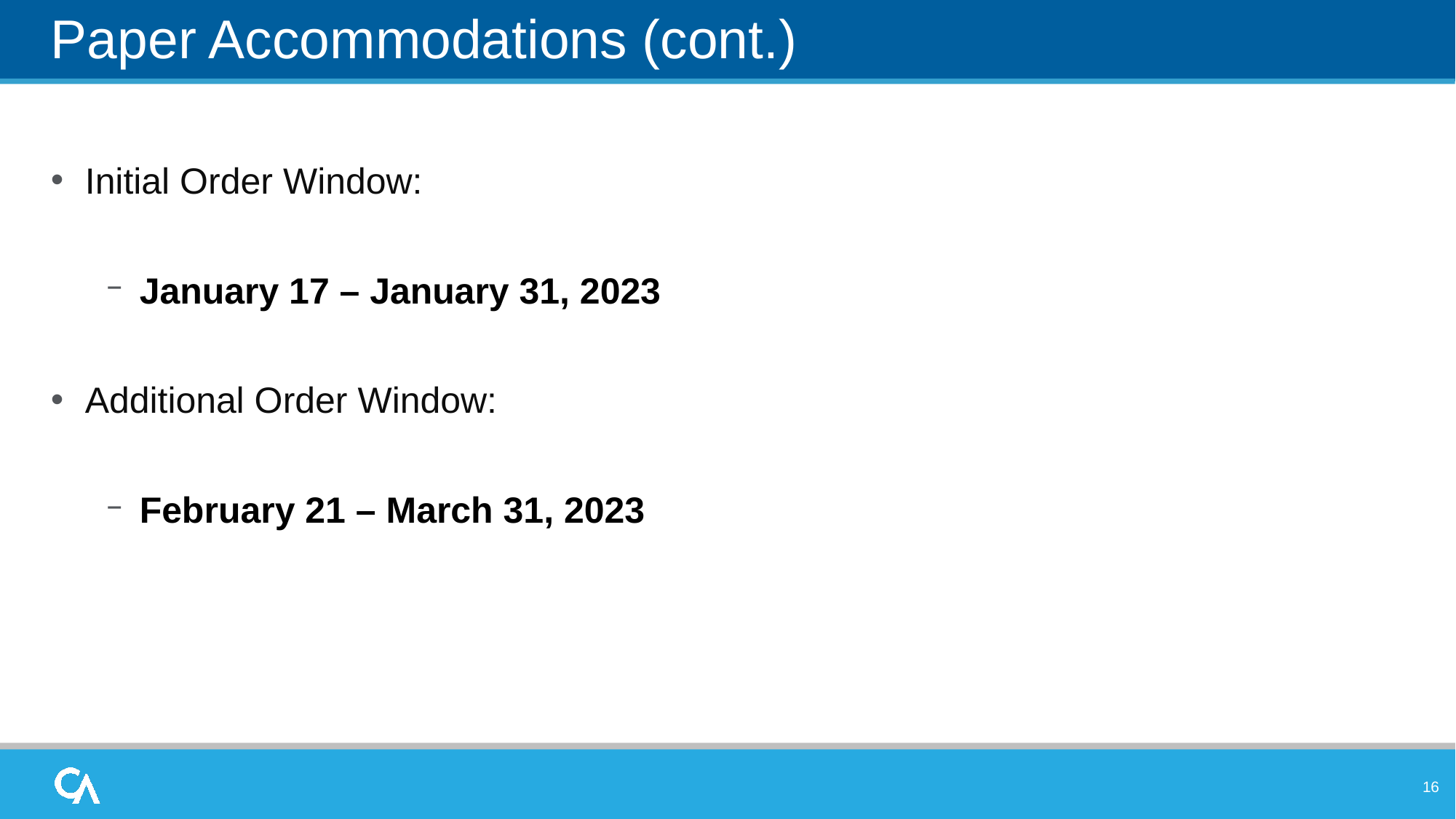

# Paper Accommodations (cont.)

Initial Order Window:

January 17 – January 31, 2023

Additional Order Window:

February 21 – March 31, 2023
16